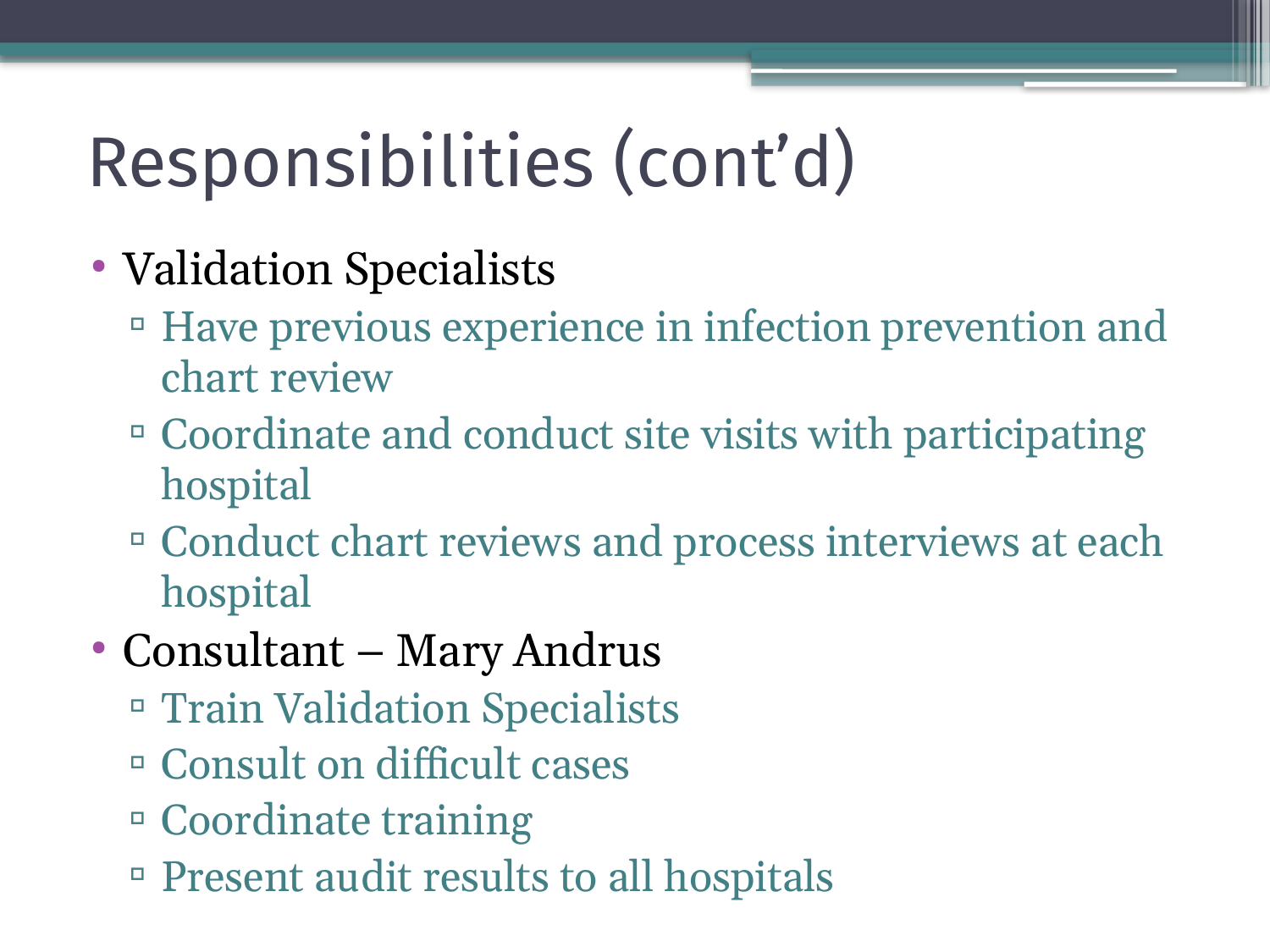

# Responsibilities (cont’d)
Validation Specialists
Have previous experience in infection prevention and chart review
Coordinate and conduct site visits with participating hospital
Conduct chart reviews and process interviews at each hospital
Consultant – Mary Andrus
Train Validation Specialists
Consult on difficult cases
Coordinate training
Present audit results to all hospitals